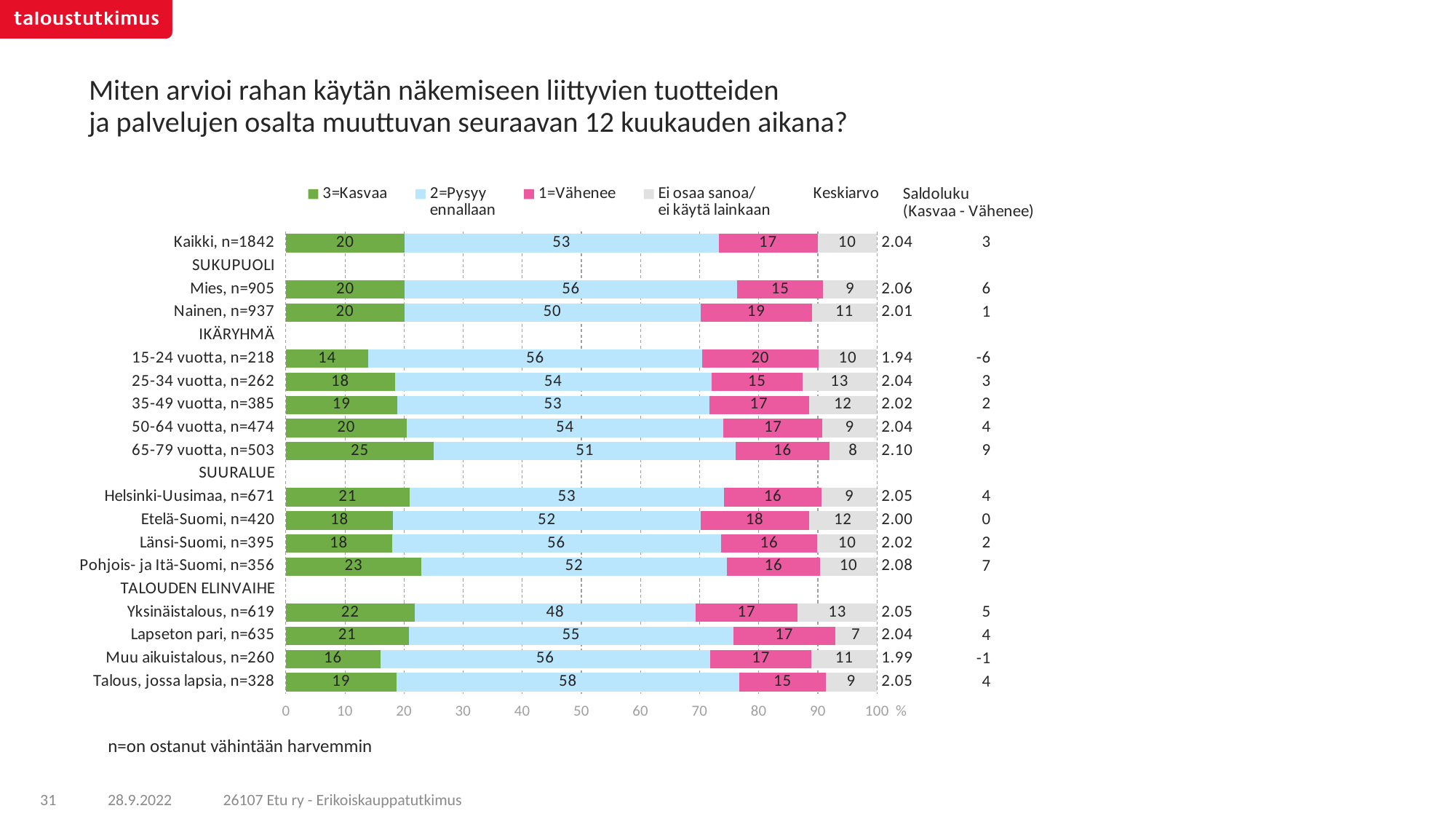

# Miten arvioi rahan käytän näkemiseen liittyvien tuotteiden ja palvelujen osalta muuttuvan seuraavan 12 kuukauden aikana?

### Chart

| Category | 3=Kasvaa | 2=Pysyy
ennallaan | 1=Vähenee | Ei osaa sanoa/
ei käytä lainkaan | Keskiarvo |
|---|---|---|---|---|---|
| Kaikki, n=1842 | 20.07235 | 53.16873 | 16.69627 | 10.06266 | 2.04 |
| SUKUPUOLI | None | None | None | None | None |
| Mies, n=905 | 20.1127 | 56.25137 | 14.53844 | 9.09749 | 2.06 |
| Nainen, n=937 | 20.03257 | 50.13016 | 18.82324 | 11.01403 | 2.01 |
| IKÄRYHMÄ | None | None | None | None | None |
| 15-24 vuotta, n=218 | 13.96166 | 56.44602 | 19.73424 | 9.85807 | 1.94 |
| 25-34 vuotta, n=262 | 18.42443 | 53.62555 | 15.29881 | 12.65121 | 2.04 |
| 35-49 vuotta, n=385 | 18.84316 | 52.76223 | 16.87822 | 11.51638 | 2.02 |
| 50-64 vuotta, n=474 | 20.42817 | 53.6243 | 16.74285 | 9.20469 | 2.04 |
| 65-79 vuotta, n=503 | 25.06139 | 51.09271 | 15.79548 | 8.05041 | 2.1 |
| SUURALUE | None | None | None | None | None |
| Helsinki-Uusimaa, n=671 | 20.94403 | 53.20007 | 16.49396 | 9.36194 | 2.05 |
| Etelä-Suomi, n=420 | 18.16141 | 51.98394 | 18.33731 | 11.51733 | 2.0 |
| Länsi-Suomi, n=395 | 17.92739 | 55.64881 | 16.34341 | 10.08039 | 2.02 |
| Pohjois- ja Itä-Suomi, n=356 | 22.91281 | 51.70947 | 15.77222 | 9.6055 | 2.08 |
| TALOUDEN ELINVAIHE | None | None | None | None | None |
| Yksinäistalous, n=619 | 21.81991 | 47.5068 | 17.27187 | 13.40142 | 2.05 |
| Lapseton pari, n=635 | 20.78622 | 54.97366 | 17.13654 | 7.10358 | 2.04 |
| Muu aikuistalous, n=260 | 15.97415 | 55.82526 | 17.15296 | 11.04763 | 1.99 |
| Talous, jossa lapsia, n=328 | 18.71501 | 58.03588 | 14.56484 | 8.68426 | 2.05 |

### Chart

| Category | Saldoluku
(Kasvaa - Vähenee) |
|---|---|
| Kaikki, n=1842 | 3.3760800000000017 |
| SUKUPUOLI | None |
| Mies, n=905 | 5.574260000000001 |
| Nainen, n=937 | 1.2093300000000013 |
| IKÄRYHMÄ | None |
| 15-24 vuotta, n=218 | -5.77258 |
| 25-34 vuotta, n=262 | 3.1256200000000014 |
| 35-49 vuotta, n=385 | 1.9649400000000021 |
| 50-64 vuotta, n=474 | 3.685320000000001 |
| 65-79 vuotta, n=503 | 9.26591 |
| SUURALUE | None |
| Helsinki-Uusimaa, n=671 | 4.45007 |
| Etelä-Suomi, n=420 | -0.1758999999999986 |
| Länsi-Suomi, n=395 | 1.5839800000000004 |
| Pohjois- ja Itä-Suomi, n=356 | 7.1405899999999995 |
| TALOUDEN ELINVAIHE | None |
| Yksinäistalous, n=619 | 4.54804 |
| Lapseton pari, n=635 | 3.64968 |
| Muu aikuistalous, n=260 | -1.1788100000000004 |
| Talous, jossa lapsia, n=328 | 4.150169999999999 |
n=on ostanut vähintään harvemmin
26107 Etu ry - Erikoiskauppatutkimus
31
28.9.2022